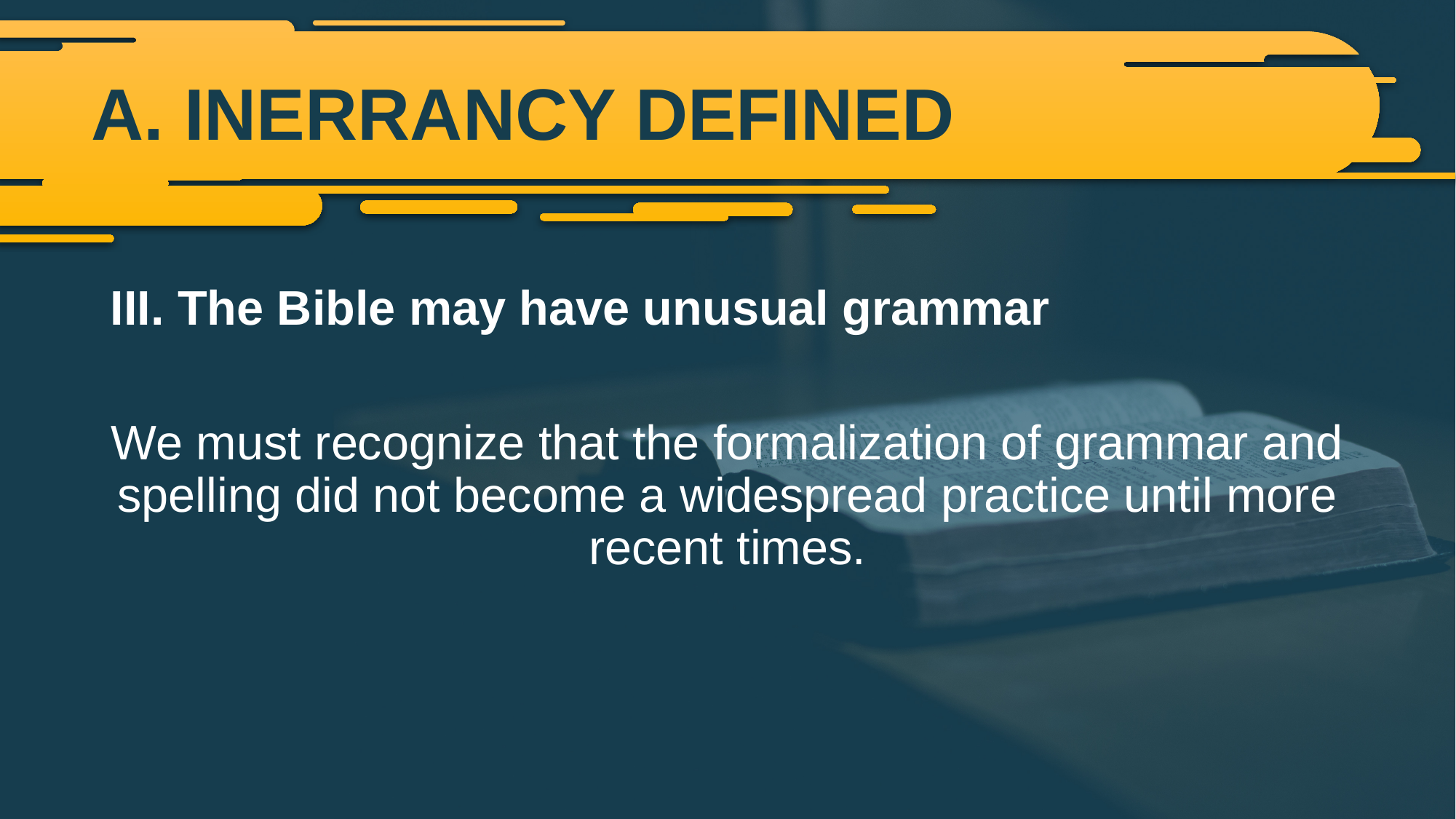

# A. INERRANCY DEFINED
III. The Bible may have unusual grammar

We must recognize that the formalization of grammar and spelling did not become a widespread practice until more recent times.